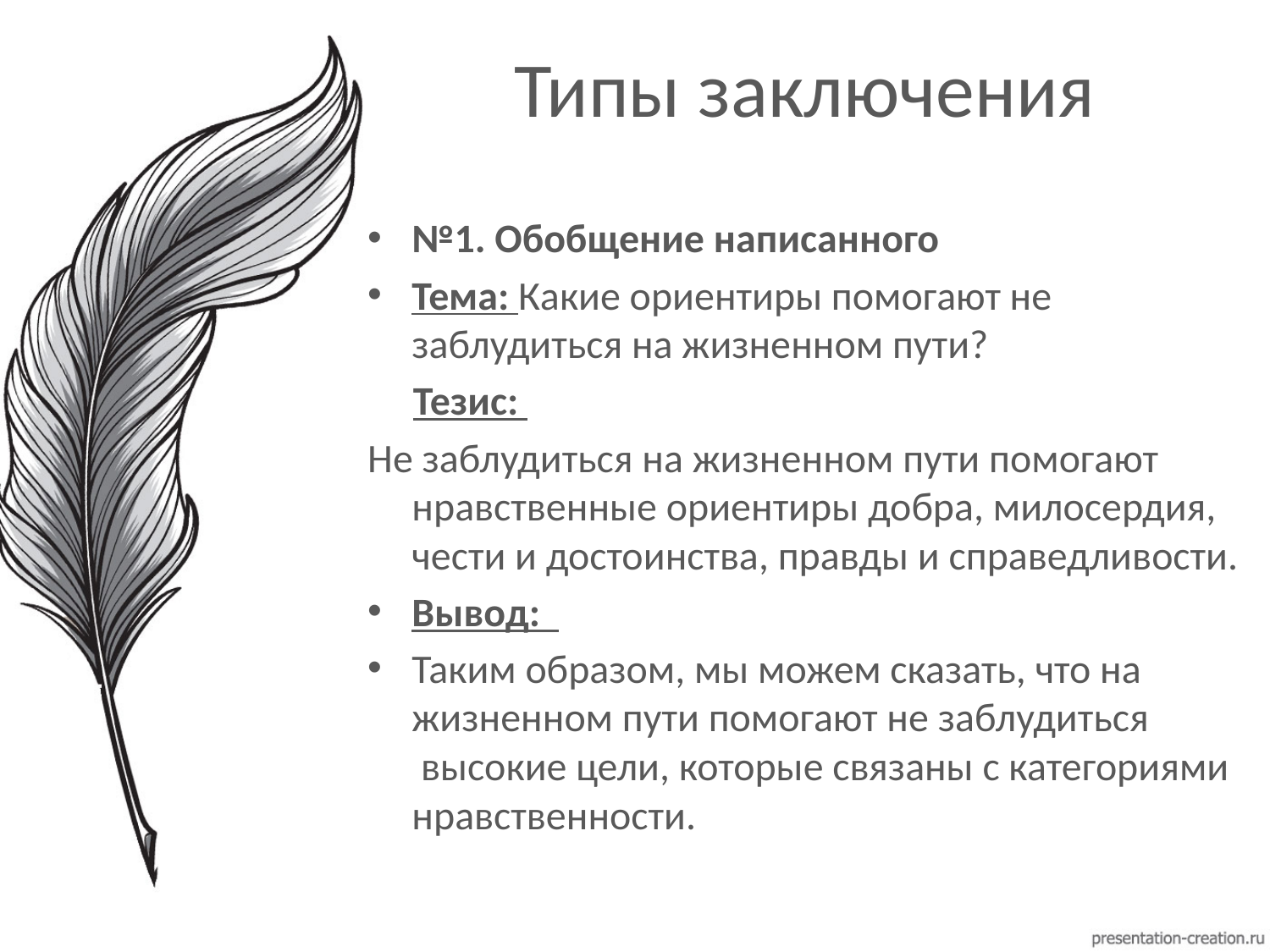

# Типы заключения
№1. Обобщение написанного
Тема: Какие ориентиры помогают не заблудиться на жизненном пути?
     Тезис:
Не заблудиться на жизненном пути помогают нравственные ориентиры добра, милосердия, чести и достоинства, правды и справедливости.
Вывод:
Таким образом, мы можем сказать, что на жизненном пути помогают не заблудиться  высокие цели, которые связаны с категориями нравственности.